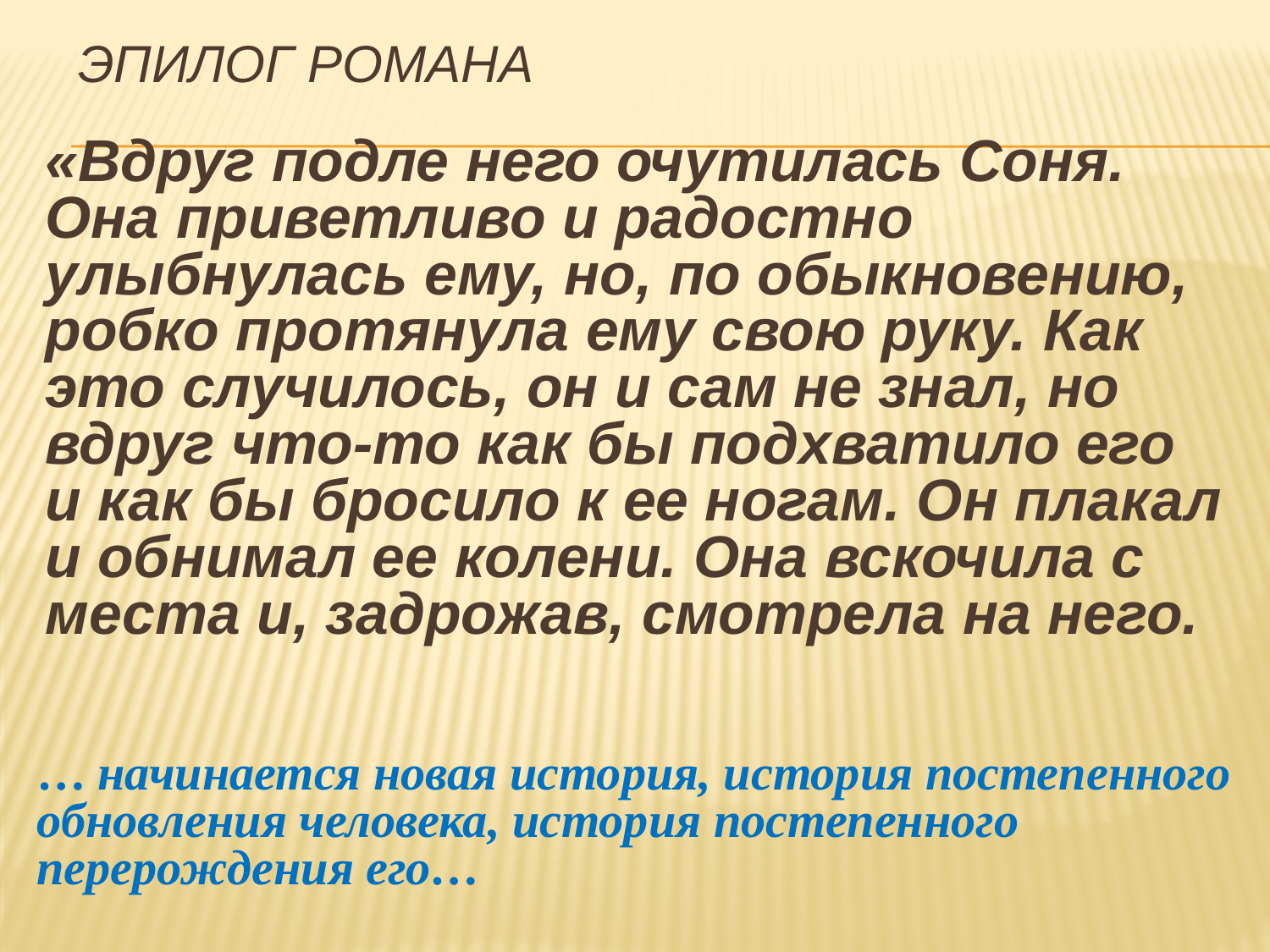

# Эпилог романа
«Вдруг подле него очутилась Соня. Она приветливо и радостно улыбнулась ему, но, по обыкновению, робко протянула ему свою руку. Как это случилось, он и сам не знал, но вдруг что-то как бы подхватило его и как бы бросило к ее ногам. Он плакал и обнимал ее колени. Она вскочила с места и, задрожав, смотрела на него.
… начинается новая история, история постепенного обновления человека, история постепенного перерождения его…